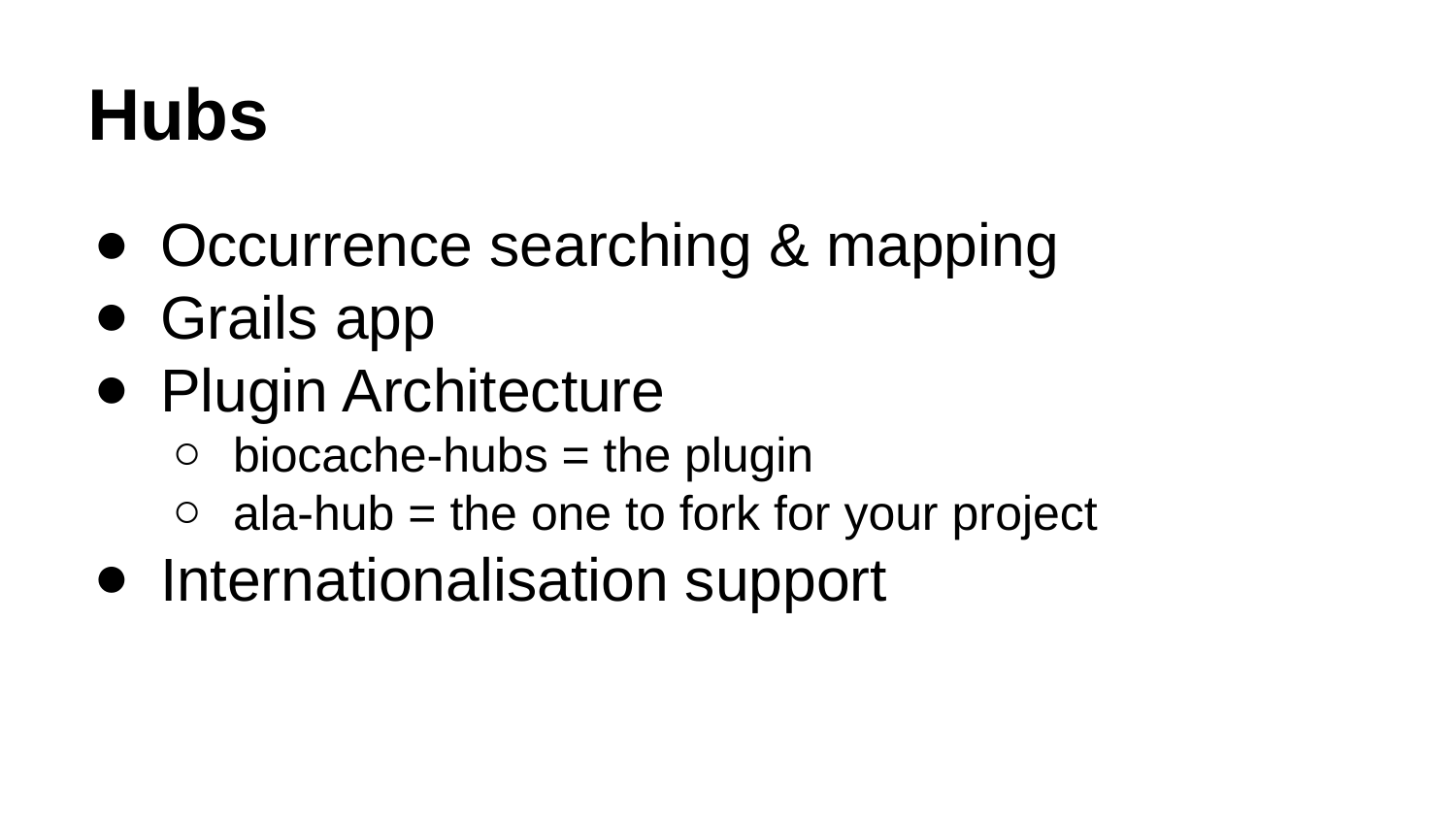

# Hubs
Occurrence searching & mapping
Grails app
Plugin Architecture
biocache-hubs = the plugin
ala-hub = the one to fork for your project
Internationalisation support